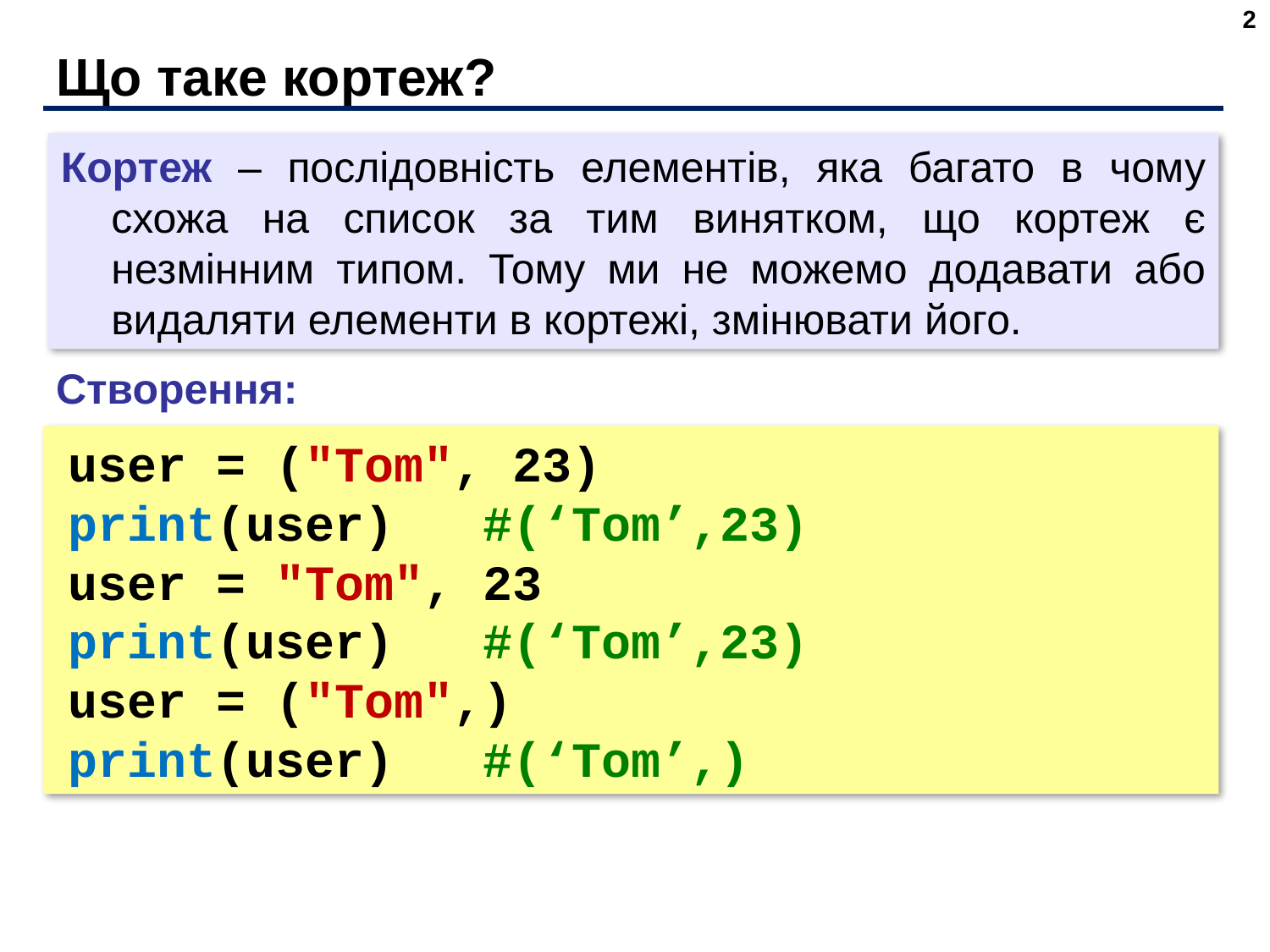

2
# Що таке кортеж?
Кортеж – послідовність елементів, яка багато в чому схожа на список за тим винятком, що кортеж є незмінним типом. Тому ми не можемо додавати або видаляти елементи в кортежі, змінювати його.
Створення:
user = ("Tom", 23)
print(user)   #(‘Tom’,23)
user = "Tom", 23
print(user)   #(‘Tom’,23)
user = ("Tom",)
print(user)   #(‘Tom’,)